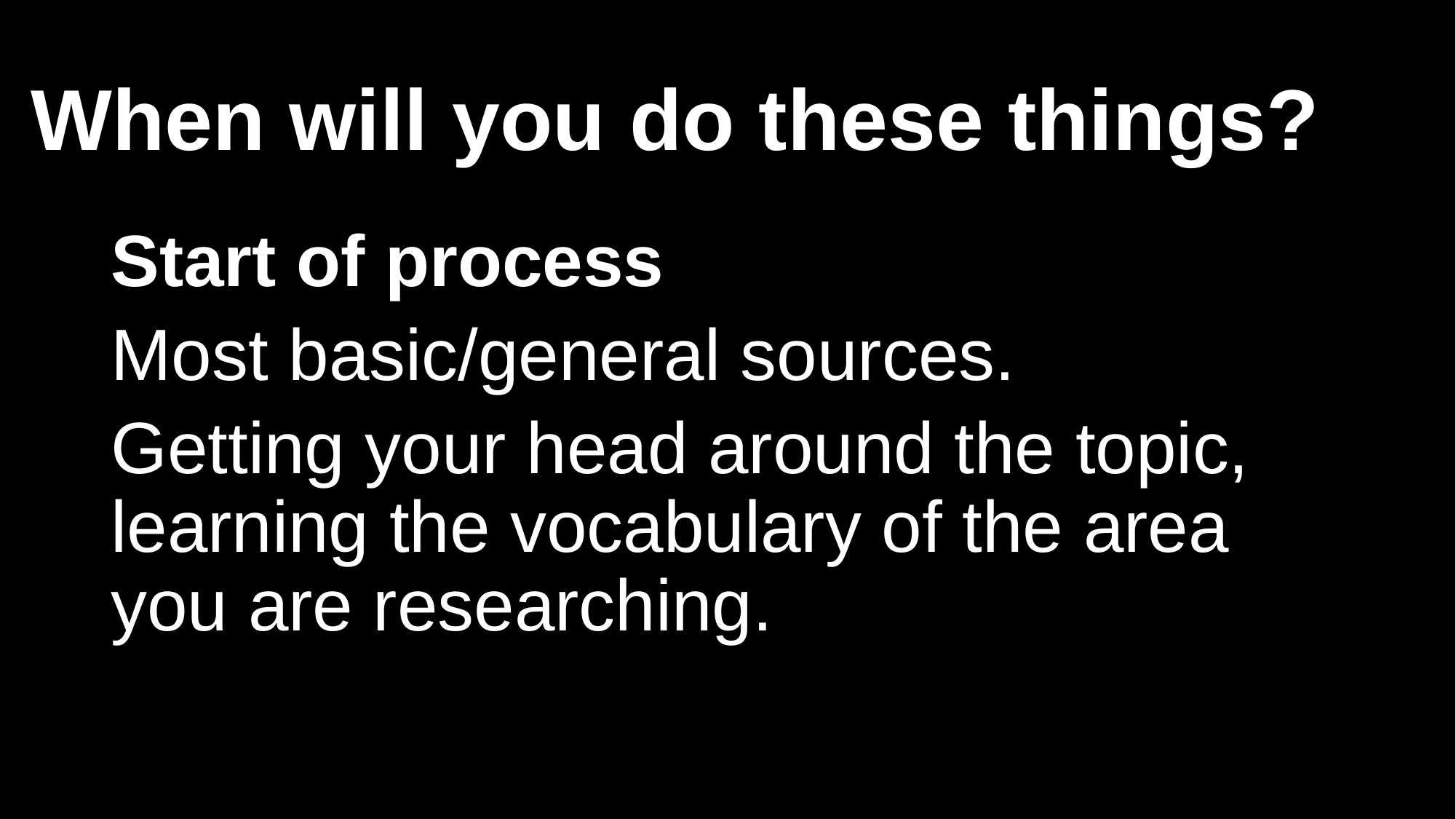

# When will you do these things?
Start of process
Most basic/general sources.
Getting your head around the topic, learning the vocabulary of the area you are researching.